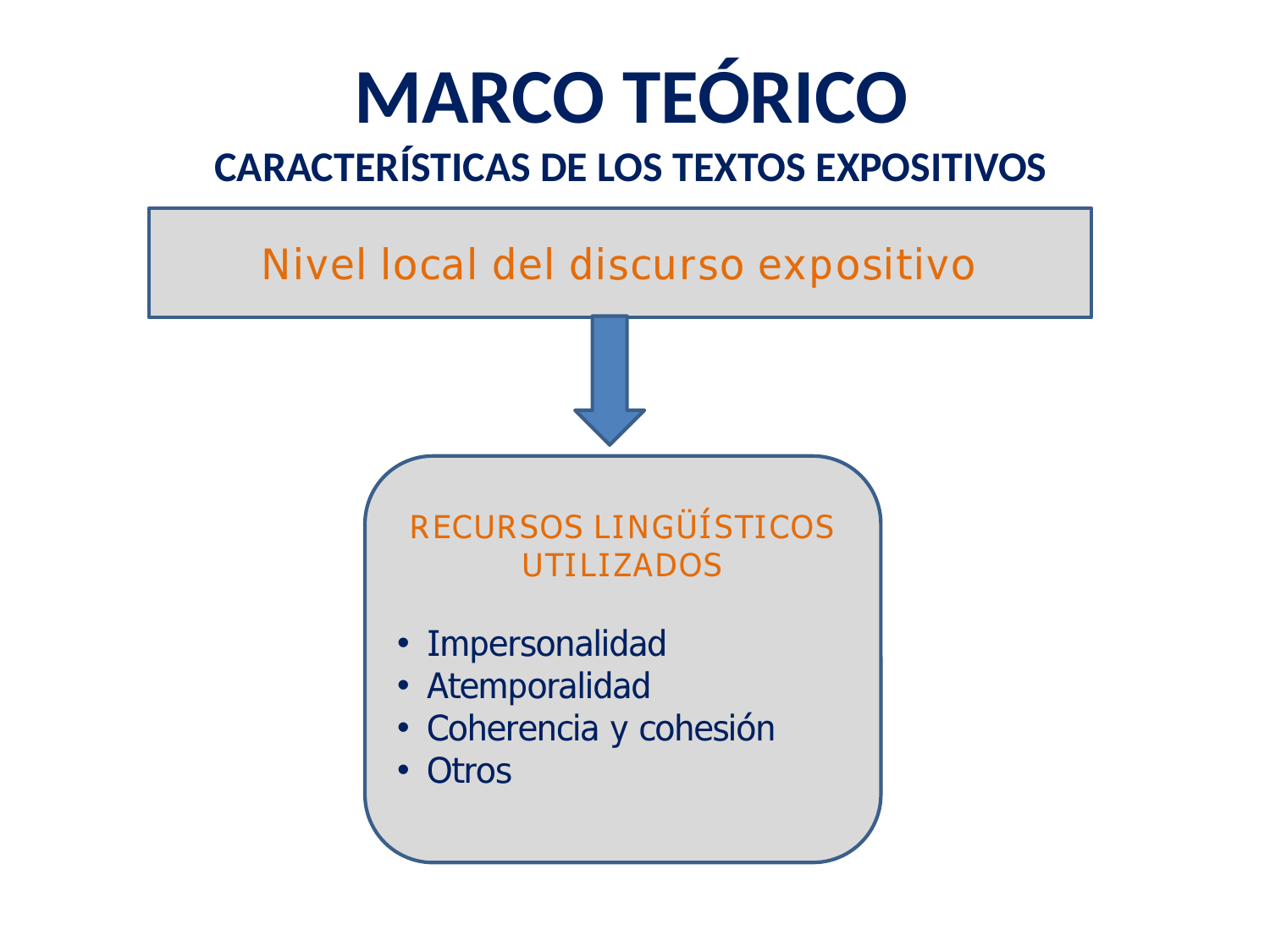

MARCO TEóRICO
Características de los textos expositivos

Nivel local del discurso expositivo

Recursos lingüísticos utilizados

Impersonalidad
Atemporalidad
Coherencia y cohesión
Otros